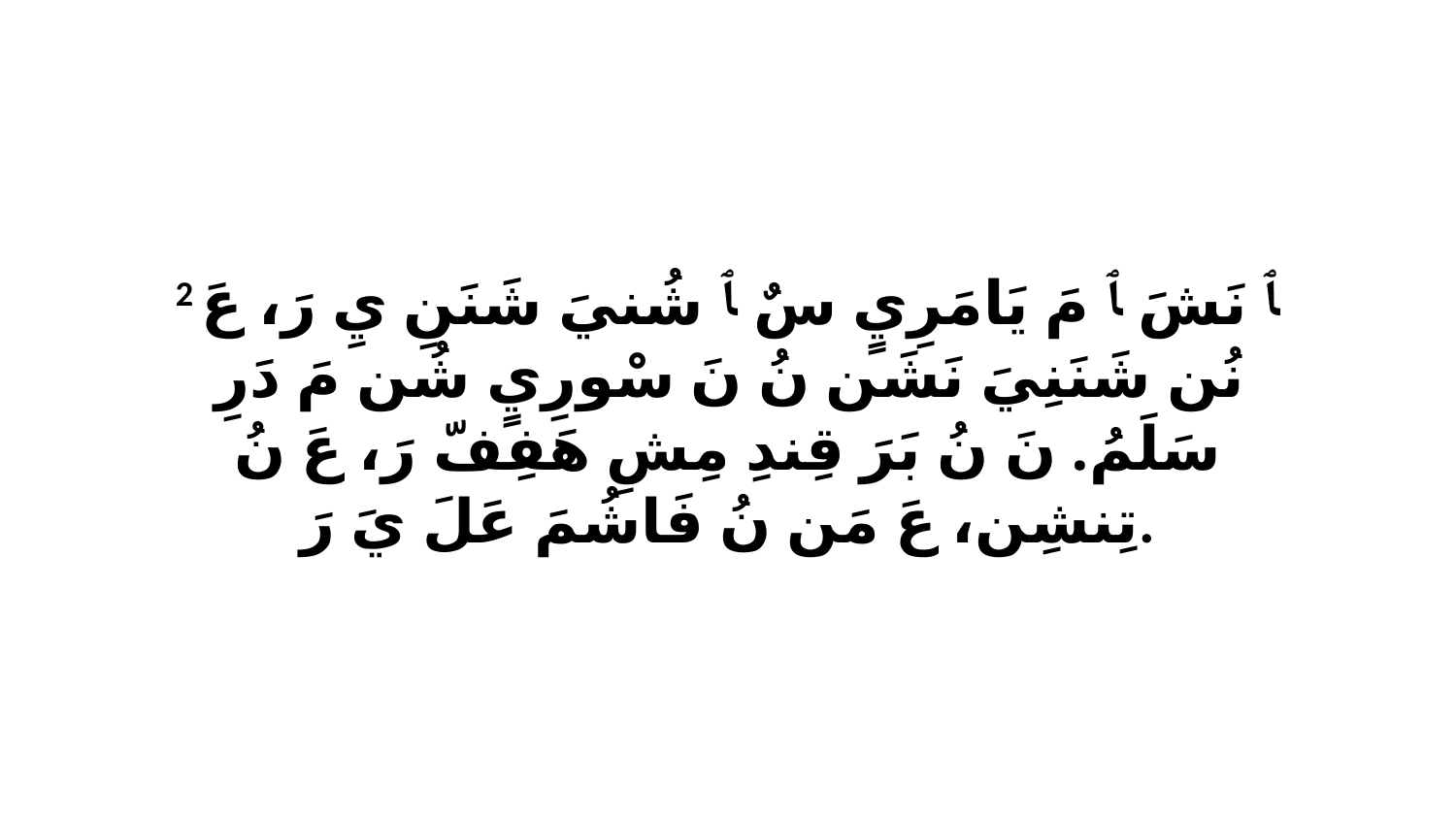

2 ﭑ نَشَ ﭑ مَ يَامَرِيٍ سٌ ﭑ شُنيَ شَنَنِ يِ رَ، عَ نُن شَنَنِيَ نَشَن نُ نَ سْورِيٍ شُن مَ دَرِ سَلَمُ. نَ نُ بَرَ قِندِ مِشِ هَفِفّ رَ، عَ نُ تِنشِن، عَ مَن نُ فَاشُمَ عَلَ يَ رَ.